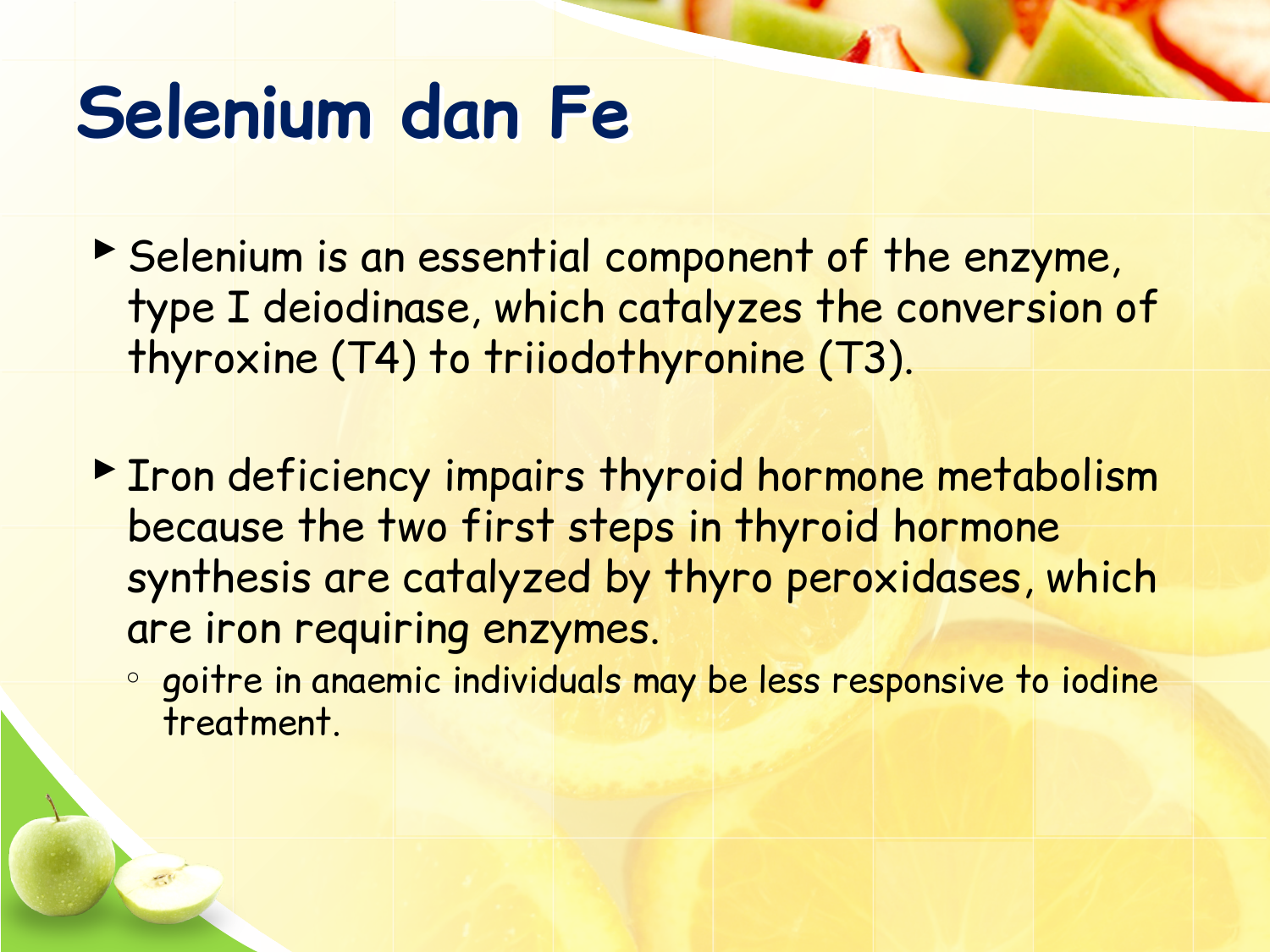

# Selenium dan Fe
Selenium is an essential component of the enzyme, type I deiodinase, which catalyzes the conversion of thyroxine (T4) to triiodothyronine (T3).

Iron deficiency impairs thyroid hormone metabolism because the two first steps in thyroid hormone synthesis are catalyzed by thyro peroxidases, which are iron requiring enzymes.
goitre in anaemic individuals may be less responsive to iodine treatment.